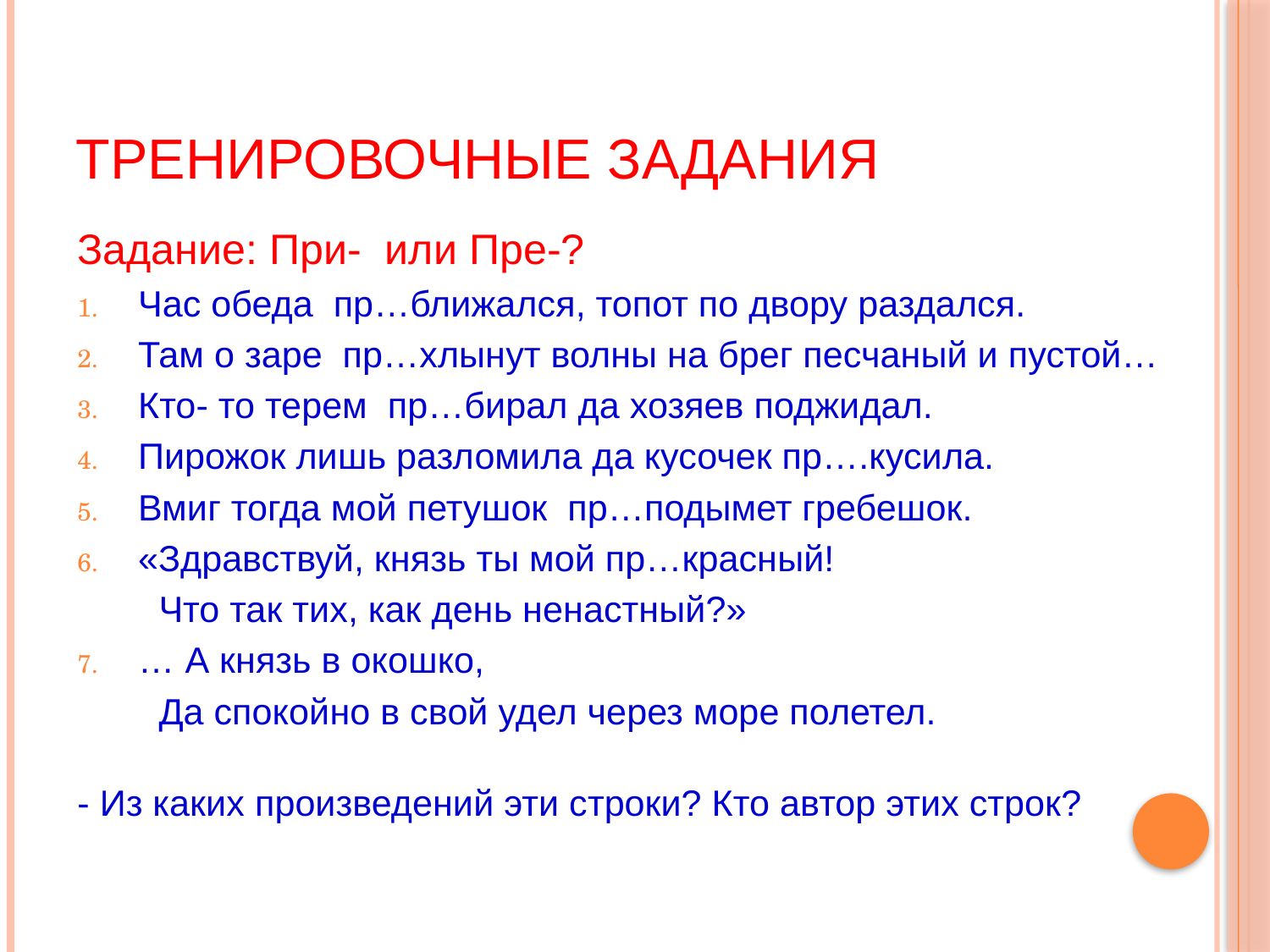

# Тренировочные задания
Задание: При-  или Пре-?
Час обеда  пр…ближался, топот по двору раздался.
Там о заре  пр…хлынут волны на брег песчаный и пустой…
Кто- то терем  пр…бирал да хозяев поджидал.
Пирожок лишь разломила да кусочек пр….кусила.
Вмиг тогда мой петушок  пр…подымет гребешок.
«Здравствуй, князь ты мой пр…красный!
        Что так тих, как день ненастный?»
… А князь в окошко,
        Да спокойно в свой удел через море полетел.

- Из каких произведений эти строки? Кто автор этих строк?